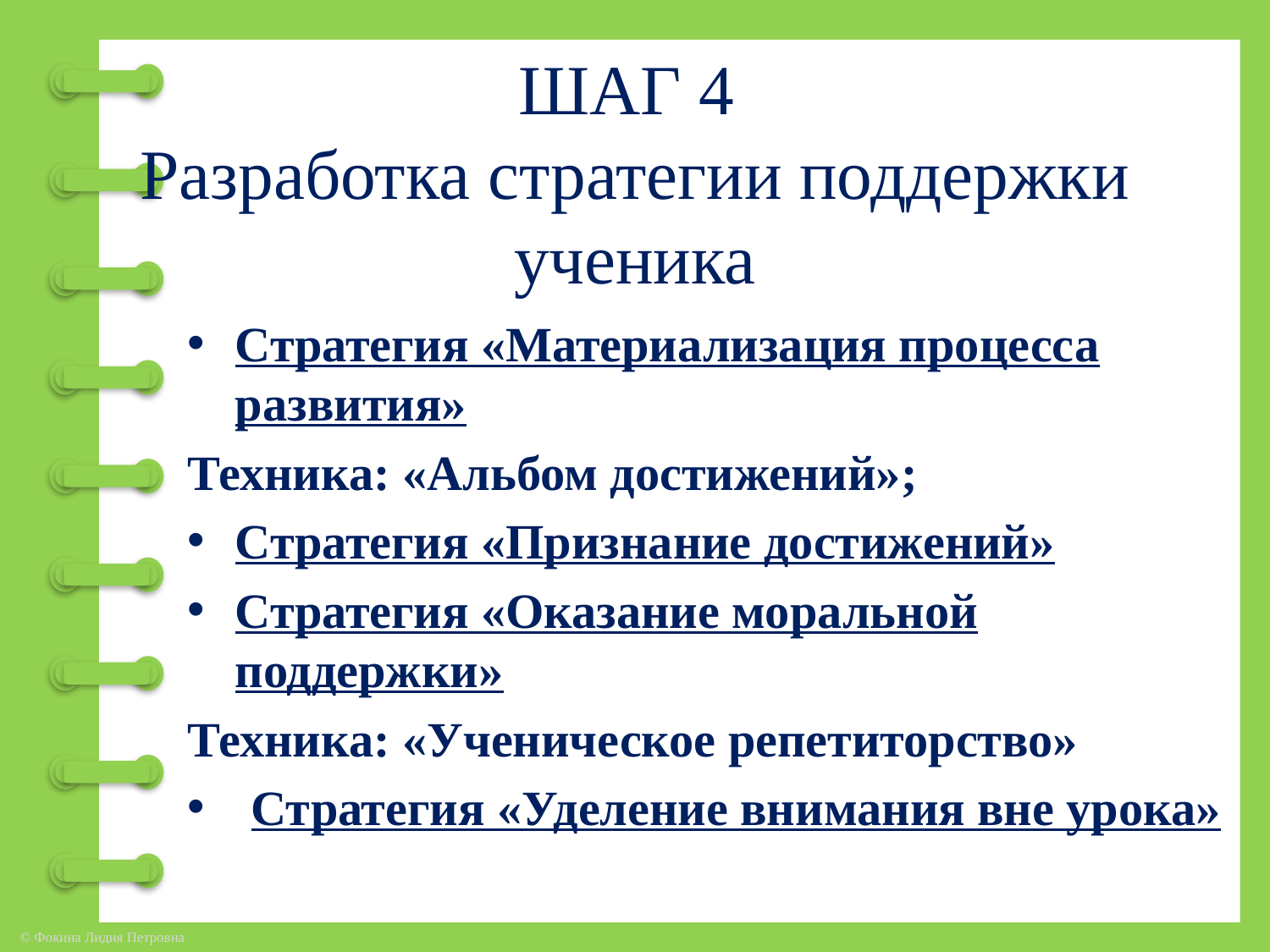

# ШАГ 4 Разработка стратегии поддержки ученика
Стратегия «Материализация процесса развития»
Техника: «Альбом достижений»;
Стратегия «Признание достижений»
Стратегия «Оказание моральной поддержки»
Техника: «Ученическое репетиторство»
Стратегия «Уделение внимания вне урока»